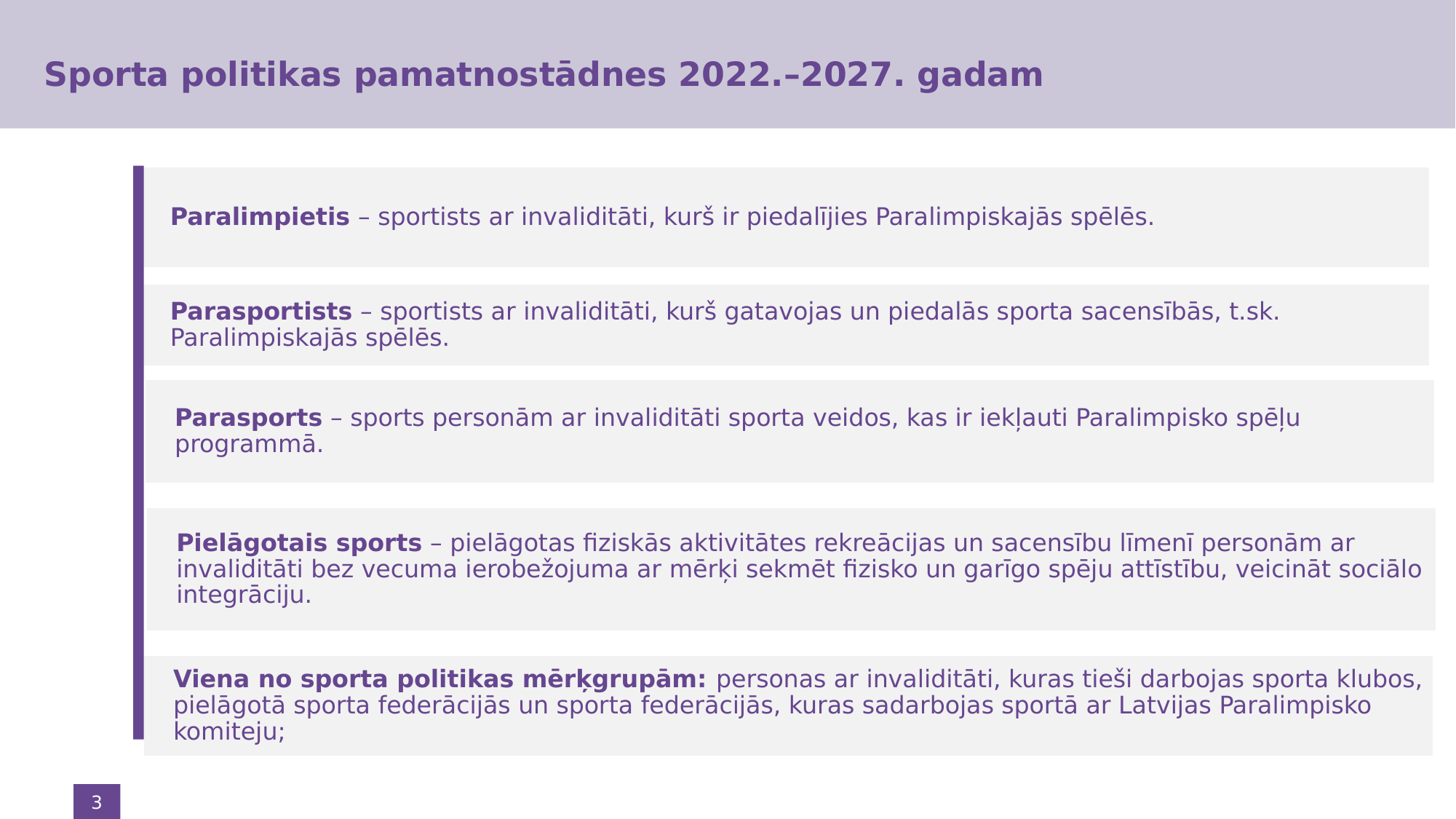

# Sporta politikas pamatnostādnes 2022.–2027. gadam

Paralimpietis – sportists ar invaliditāti, kurš ir piedalījies Paralimpiskajās spēlēs.
Parasportists – sportists ar invaliditāti, kurš gatavojas un piedalās sporta sacensībās, t.sk. Paralimpiskajās spēlēs.
Parasports – sports personām ar invaliditāti sporta veidos, kas ir iekļauti Paralimpisko spēļu programmā.
Pielāgotais sports – pielāgotas fiziskās aktivitātes rekreācijas un sacensību līmenī personām ar invaliditāti bez vecuma ierobežojuma ar mērķi sekmēt fizisko un garīgo spēju attīstību, veicināt sociālo integrāciju.
Viena no sporta politikas mērķgrupām: personas ar invaliditāti, kuras tieši darbojas sporta klubos, pielāgotā sporta federācijās un sporta federācijās, kuras sadarbojas sportā ar Latvijas Paralimpisko komiteju;
3